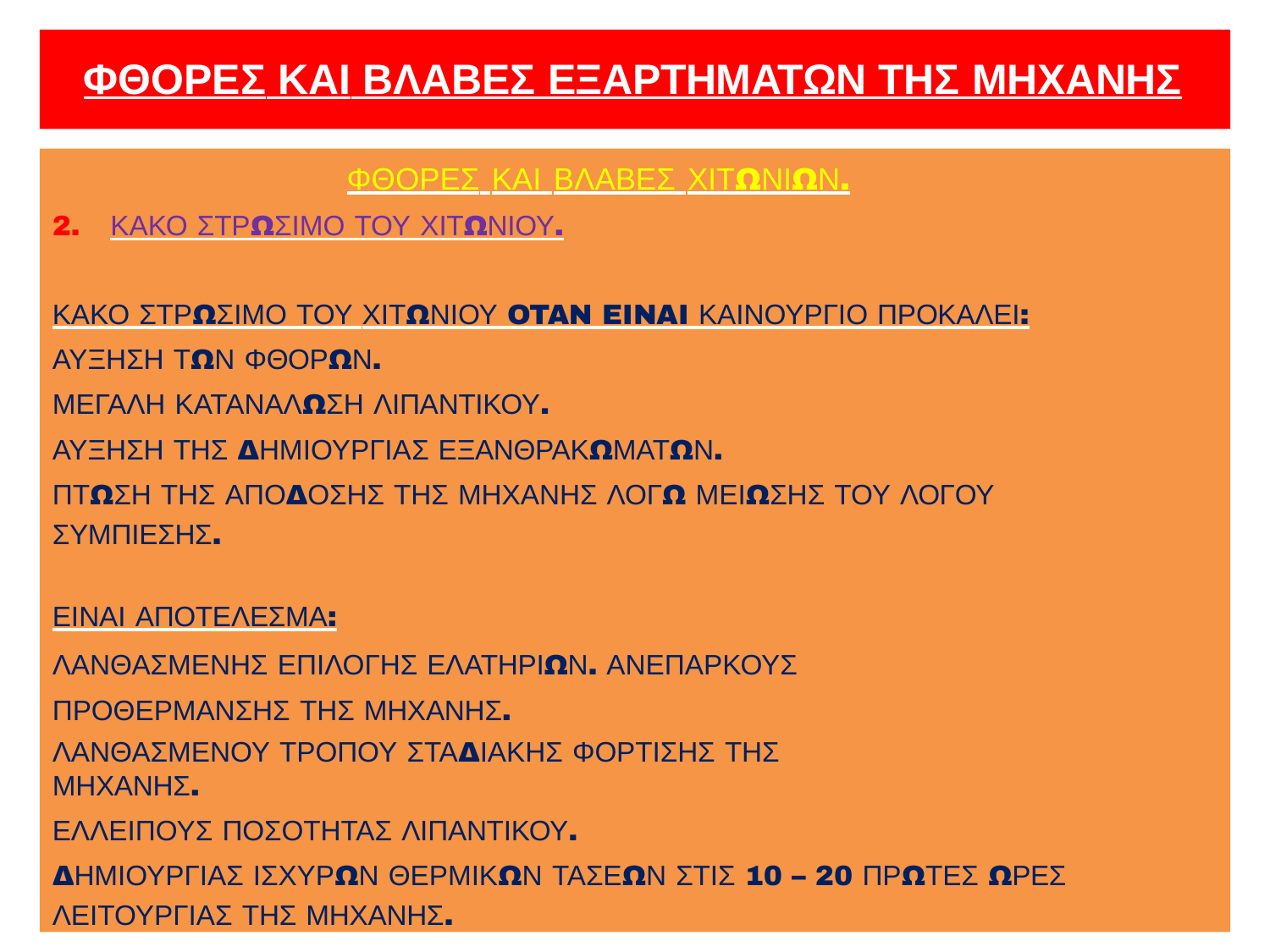

# ΦΘΟΡΕΣ ΚΑΙ ΒΛΑΒΕΣ ΕΞΑΡΤΗΜΑΤΩΝ ΤΗΣ ΜΗΧΑΝΗΣ

ΦΘΟΡΕΣ ΚΑΙ ΒΛΑΒΕΣ ΧΙΤΩΝΙΩΝ.
2.	ΚΑΚΟ ΣΤΡΩΣΙΜΟ ΤΟΥ ΧΙΤΩΝΙΟΥ.

ΚΑΚΟ ΣΤΡΩΣΙΜΟ ΤΟΥ ΧΙΤΩΝΙΟΥ OTAN EINAI ΚΑΙΝΟΥΡΓΙΟ ΠΡΟΚΑΛΕΙ: ΑΥΞΗΣΗ ΤΩΝ ΦΘΟΡΩΝ.
ΜΕΓΑΛΗ ΚΑΤΑΝΑΛΩΣΗ ΛΙΠΑΝΤΙΚΟΥ.
ΑΥΞΗΣΗ ΤΗΣ ΔΗΜΙΟΥΡΓΙΑΣ ΕΞΑΝΘΡΑΚΩΜΑΤΩΝ.
ΠΤΩΣΗ ΤΗΣ ΑΠΟΔΟΣΗΣ ΤΗΣ ΜΗΧΑΝΗΣ ΛΟΓΩ ΜΕΙΩΣΗΣ ΤΟΥ ΛΟΓΟΥ ΣΥΜΠΙΕΣΗΣ.

ΕΙΝΑΙ ΑΠΟΤΕΛΕΣΜΑ:
ΛΑΝΘΑΣΜΕΝΗΣ ΕΠΙΛΟΓΗΣ ΕΛΑΤΗΡΙΩΝ. ΑΝΕΠΑΡΚΟΥΣ ΠΡΟΘΕΡΜΑΝΣΗΣ ΤΗΣ ΜΗΧΑΝΗΣ.
ΛΑΝΘΑΣΜΕΝΟΥ ΤΡΟΠΟΥ ΣΤΑΔΙΑΚΗΣ ΦΟΡΤΙΣΗΣ ΤΗΣ ΜΗΧΑΝΗΣ.
ΕΛΛΕΙΠΟΥΣ ΠΟΣΟΤΗΤΑΣ ΛΙΠΑΝΤΙΚΟΥ.
ΔΗΜΙΟΥΡΓΙΑΣ ΙΣΧΥΡΩΝ ΘΕΡΜΙΚΩΝ ΤΑΣΕΩΝ ΣΤΙΣ 10 – 20 ΠΡΩΤΕΣ ΩΡΕΣ ΛΕΙΤΟΥΡΓΙΑΣ ΤΗΣ ΜΗΧΑΝΗΣ.